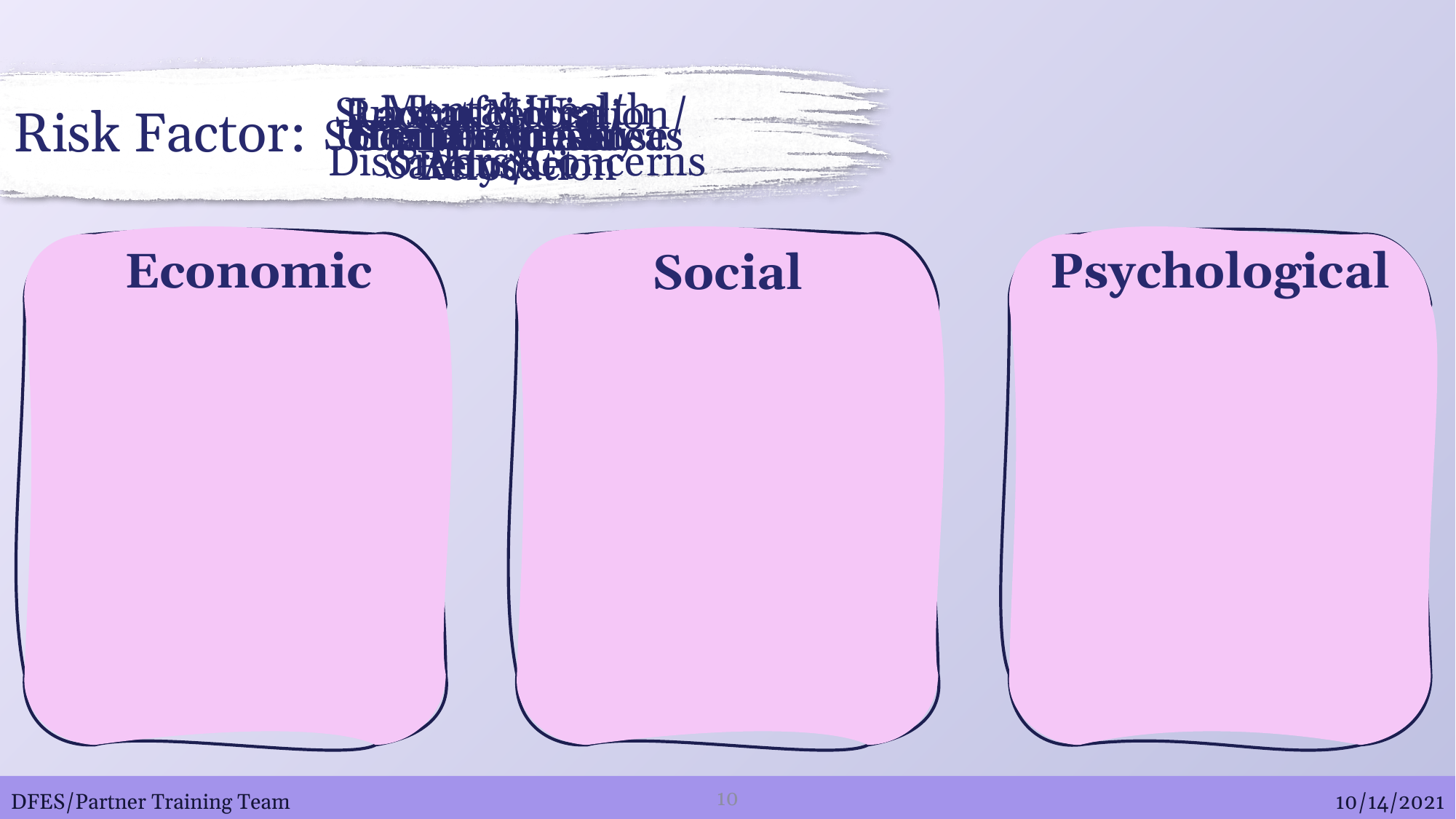

# Risk Factor:
Mental Health Disorders/Concerns
Substance Use/
Abuse
Lack of Social Safety Net
Recent Migration/ Relocation
Unemployment
Social Inequality
Sexual Abuse
Homelessness
High Crime Areas
Domestic Abuse

Psychological

Economic
Social
10